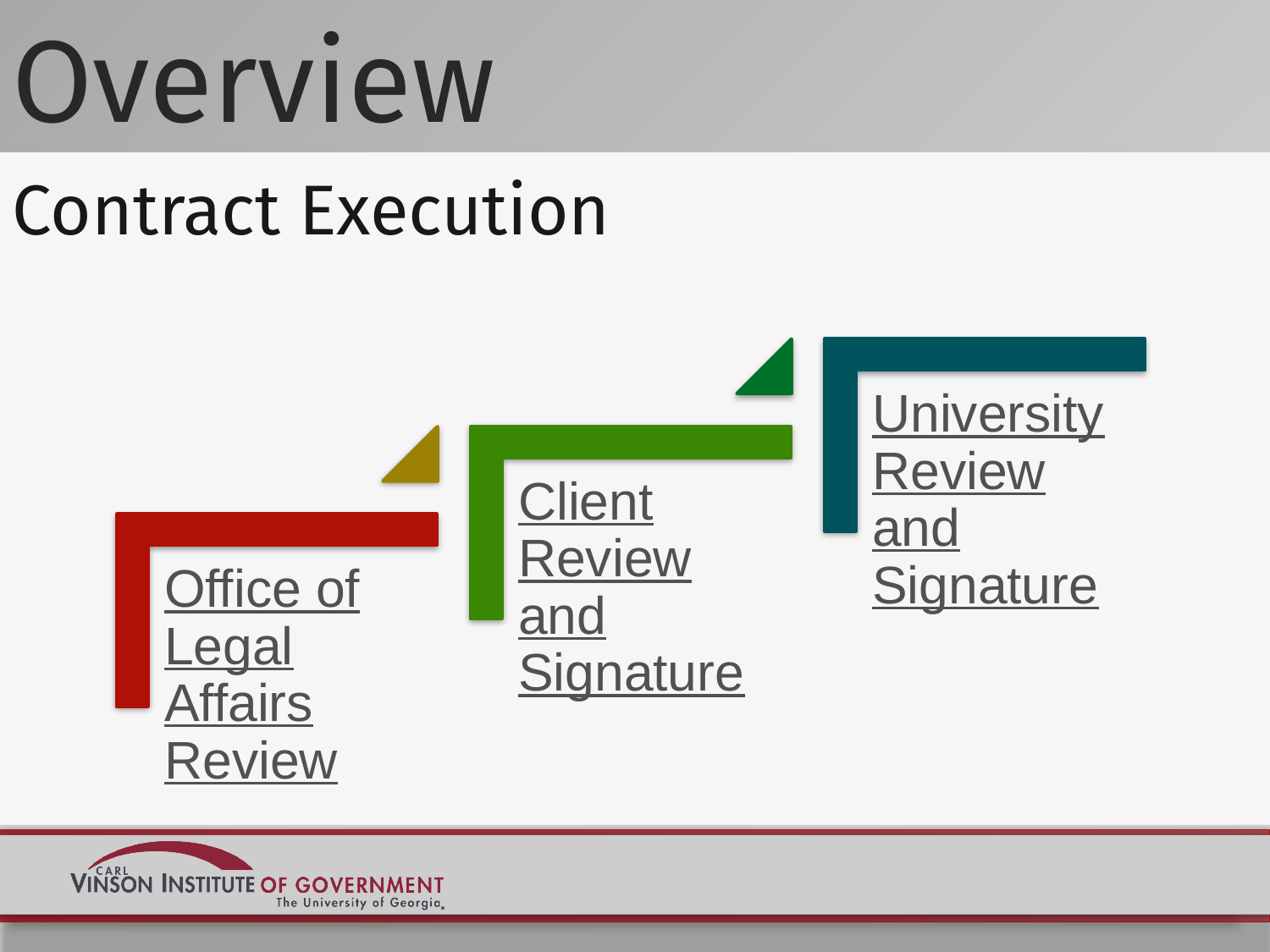

Overview
Contract Execution

Office of Legal Affairs Review
Client Review and Signature
University Review and Signature